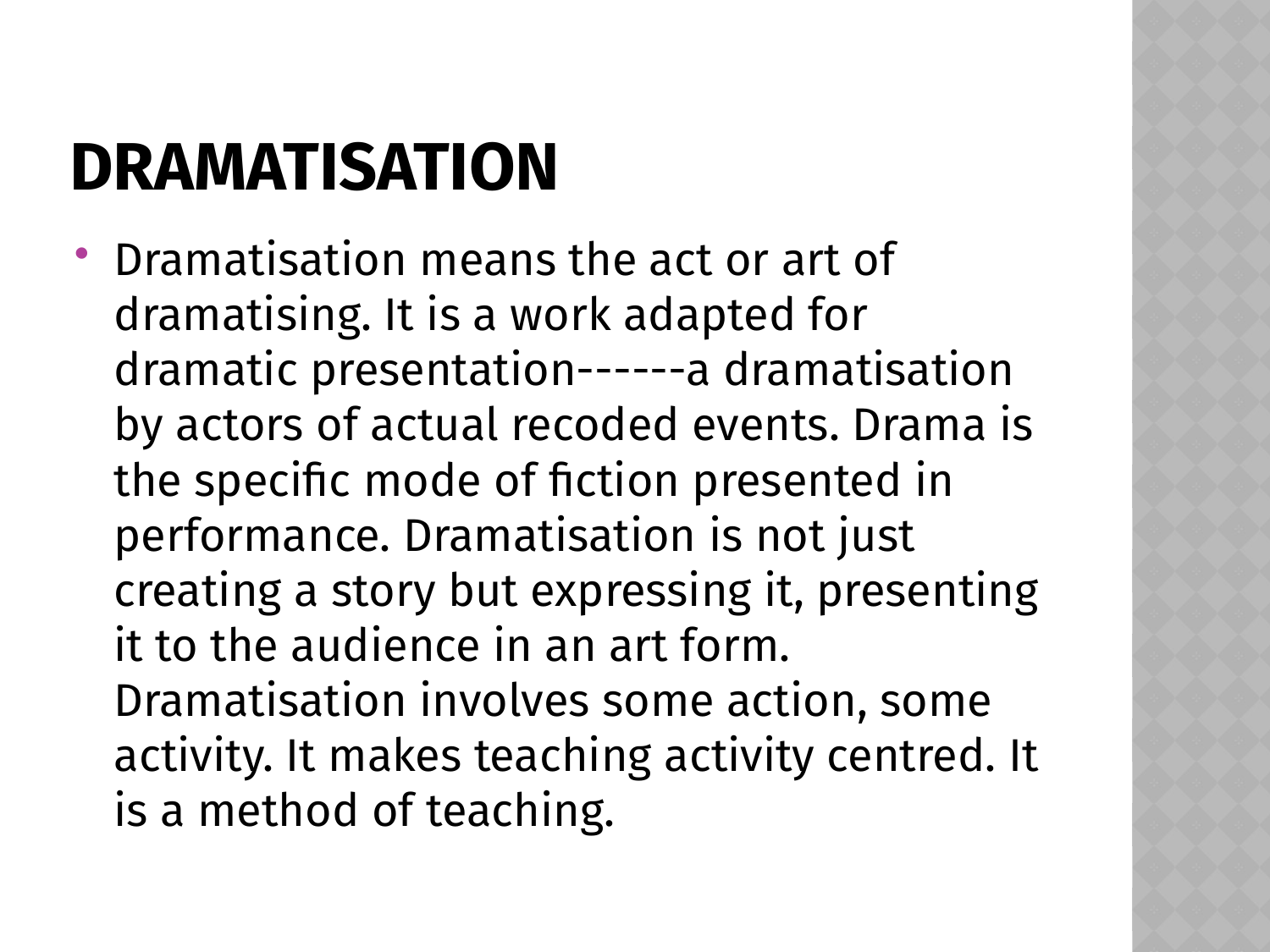

# Dramatisation
Dramatisation means the act or art of dramatising. It is a work adapted for dramatic presentation------a dramatisation by actors of actual recoded events. Drama is the specific mode of fiction presented in performance. Dramatisation is not just creating a story but expressing it, presenting it to the audience in an art form. Dramatisation involves some action, some activity. It makes teaching activity centred. It is a method of teaching.